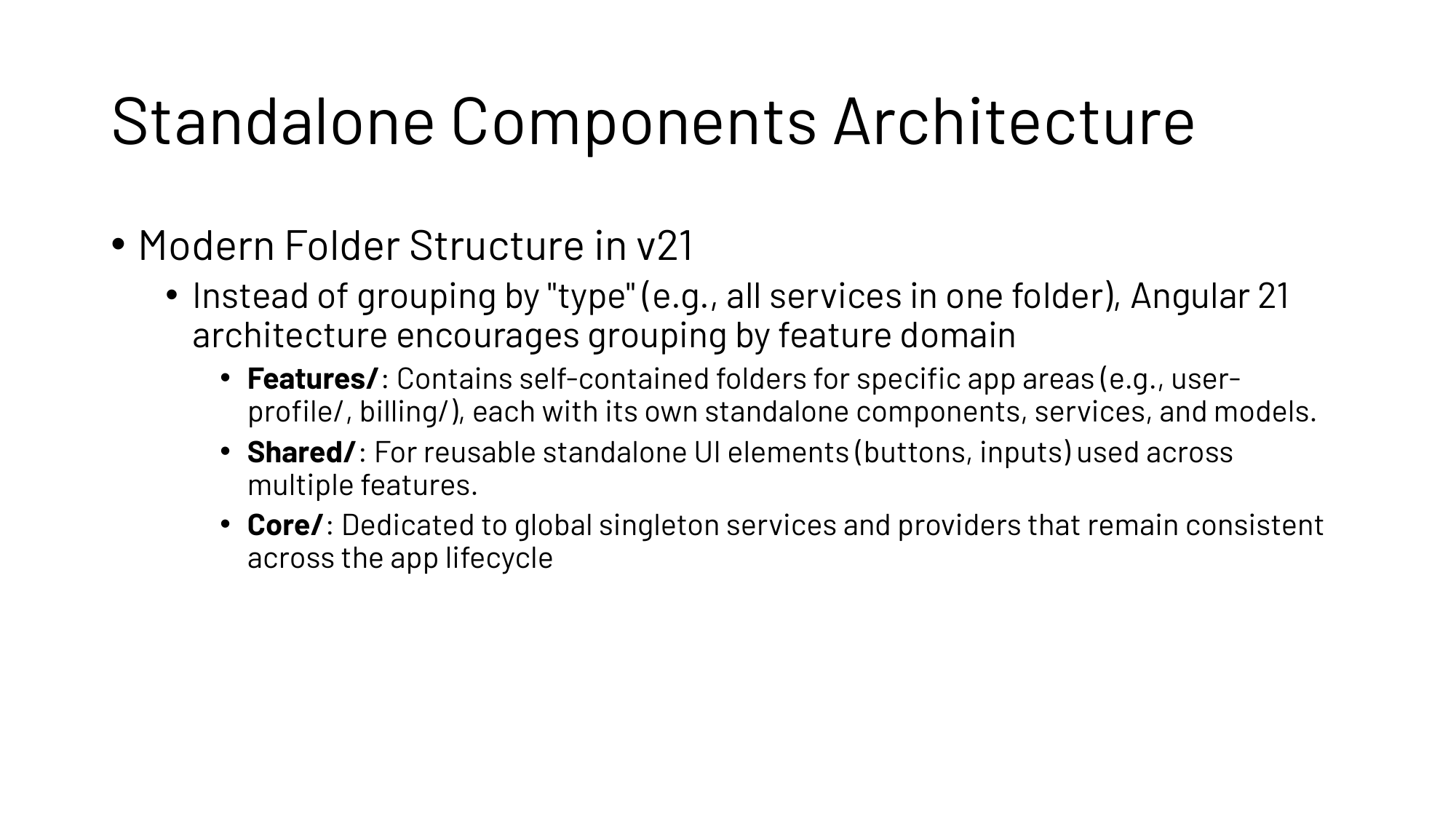

# Standalone Components Architecture
Modern Folder Structure in v21
Instead of grouping by "type" (e.g., all services in one folder), Angular 21 architecture encourages grouping by feature domain
Features/: Contains self-contained folders for specific app areas (e.g., user-profile/, billing/), each with its own standalone components, services, and models.
Shared/: For reusable standalone UI elements (buttons, inputs) used across multiple features.
Core/: Dedicated to global singleton services and providers that remain consistent across the app lifecycle